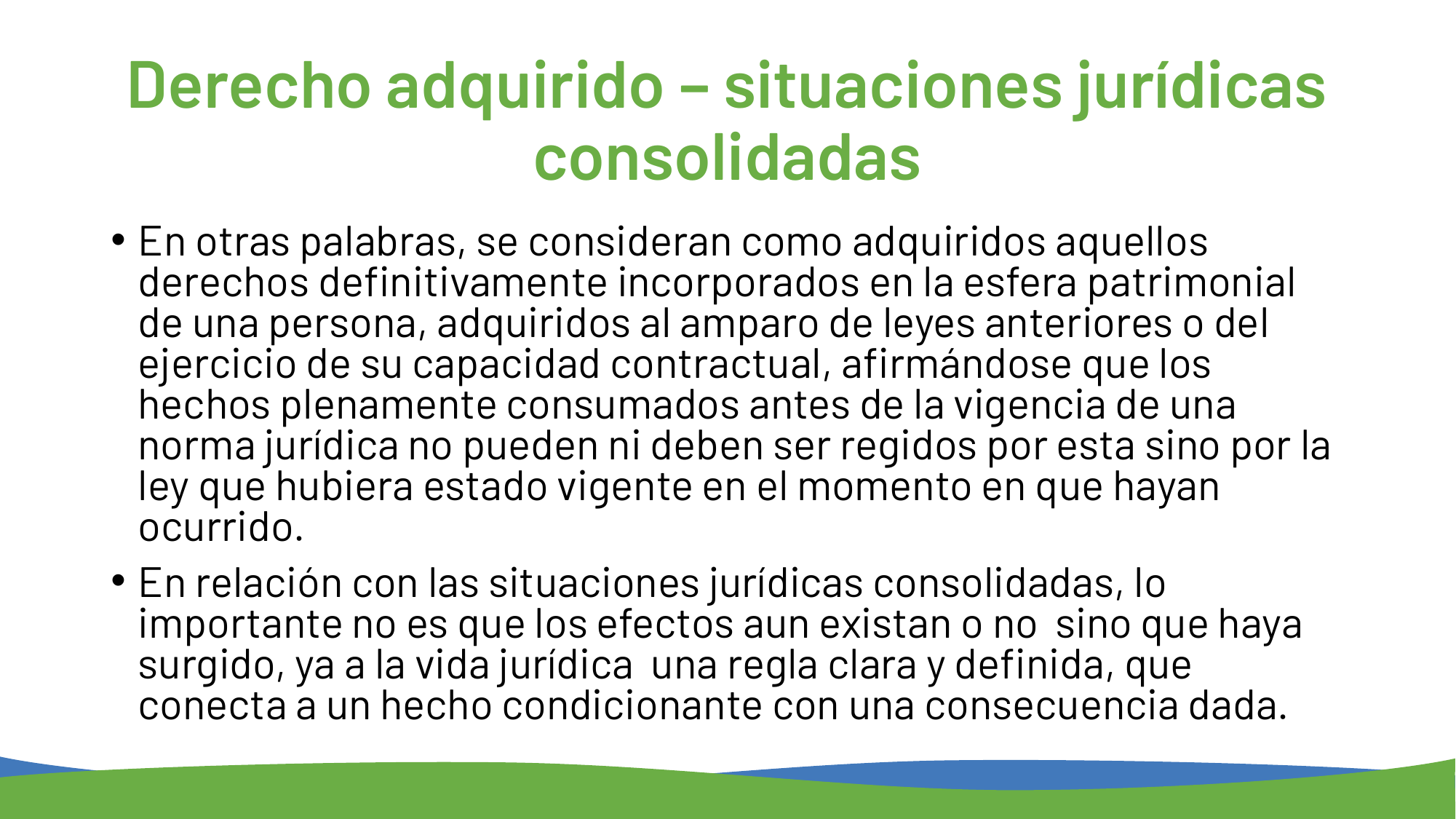

# Derecho adquirido – situaciones jurídicas consolidadas
En otras palabras, se consideran como adquiridos aquellos derechos definitivamente incorporados en la esfera patrimonial de una persona, adquiridos al amparo de leyes anteriores o del ejercicio de su capacidad contractual, afirmándose que los hechos plenamente consumados antes de la vigencia de una norma jurídica no pueden ni deben ser regidos por esta sino por la ley que hubiera estado vigente en el momento en que hayan ocurrido.
En relación con las situaciones jurídicas consolidadas, lo importante no es que los efectos aun existan o no  sino que haya surgido, ya a la vida jurídica  una regla clara y definida, que conecta a un hecho condicionante con una consecuencia dada.